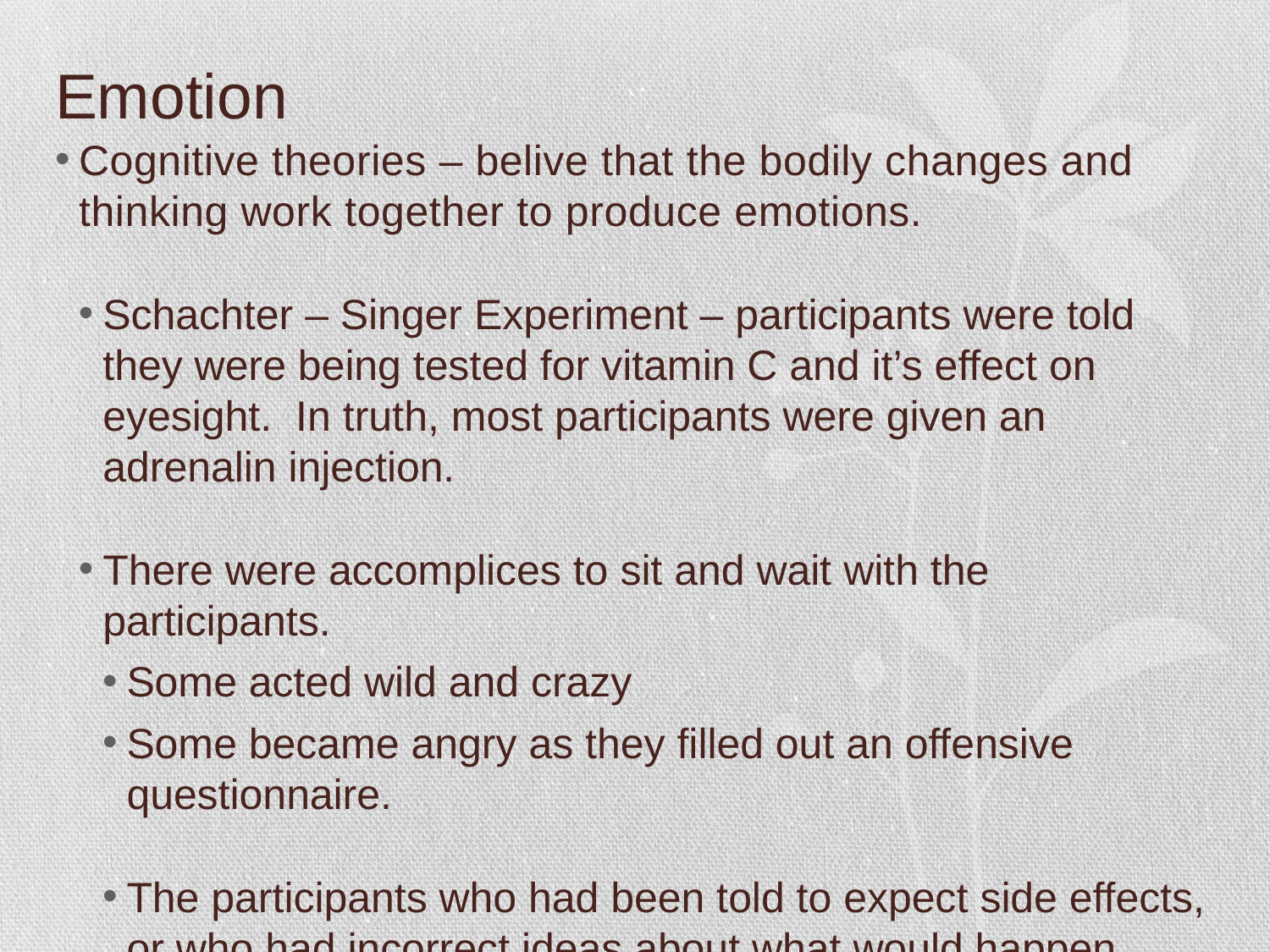

# Emotion
Cognitive theories – belive that the bodily changes and thinking work together to produce emotions.

Schachter – Singer Experiment – participants were told they were being tested for vitamin C and it’s effect on eyesight.  In truth, most participants were given an adrenalin injection.

There were accomplices to sit and wait with the participants.
Some acted wild and crazy
Some became angry as they filled out an offensive questionnaire.

The participants who had been told to expect side effects, or who had incorrect ideas about what would happen usually joined in with the accomplices.